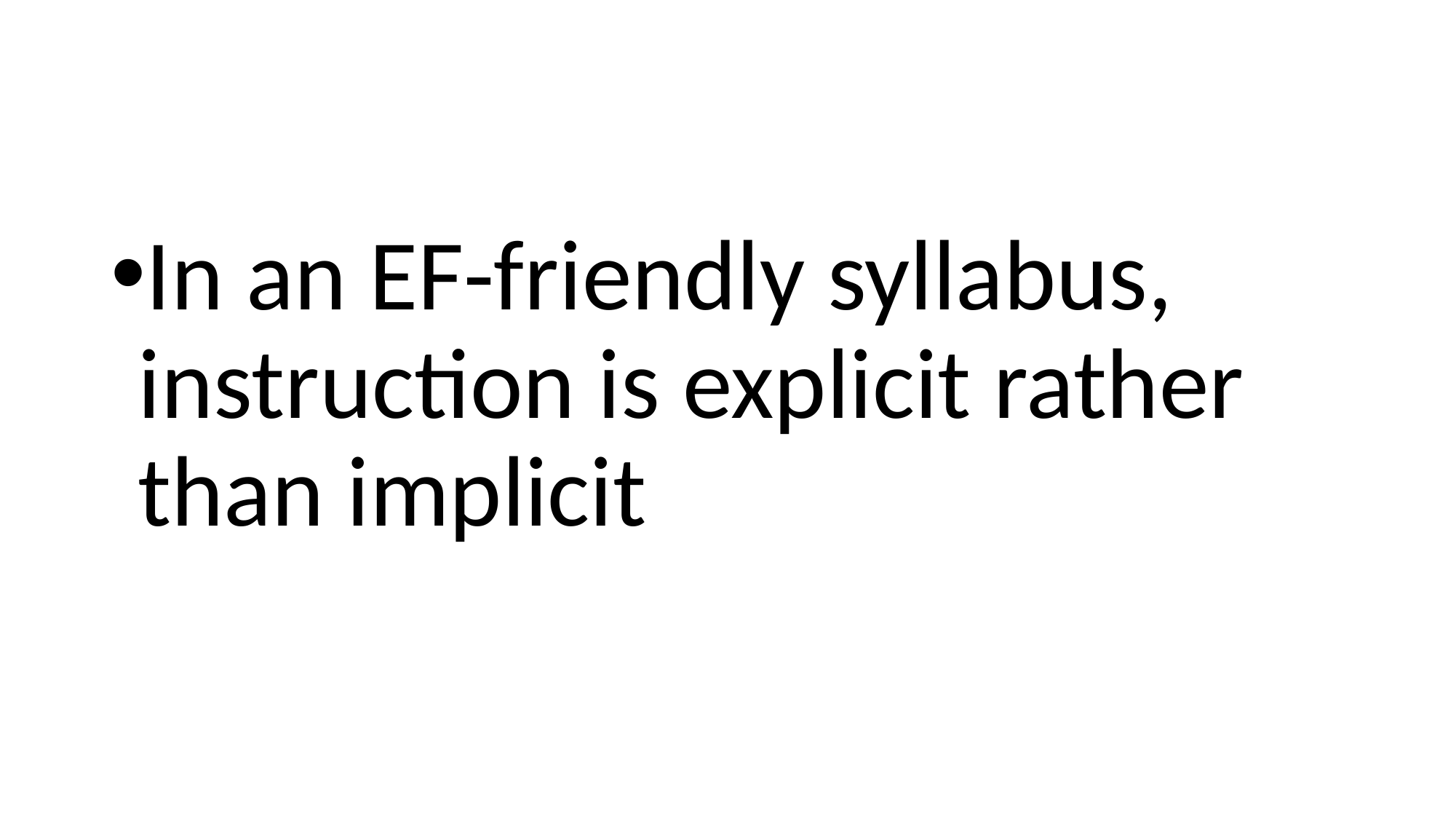

#
In an EF-friendly syllabus, instruction is explicit rather than implicit